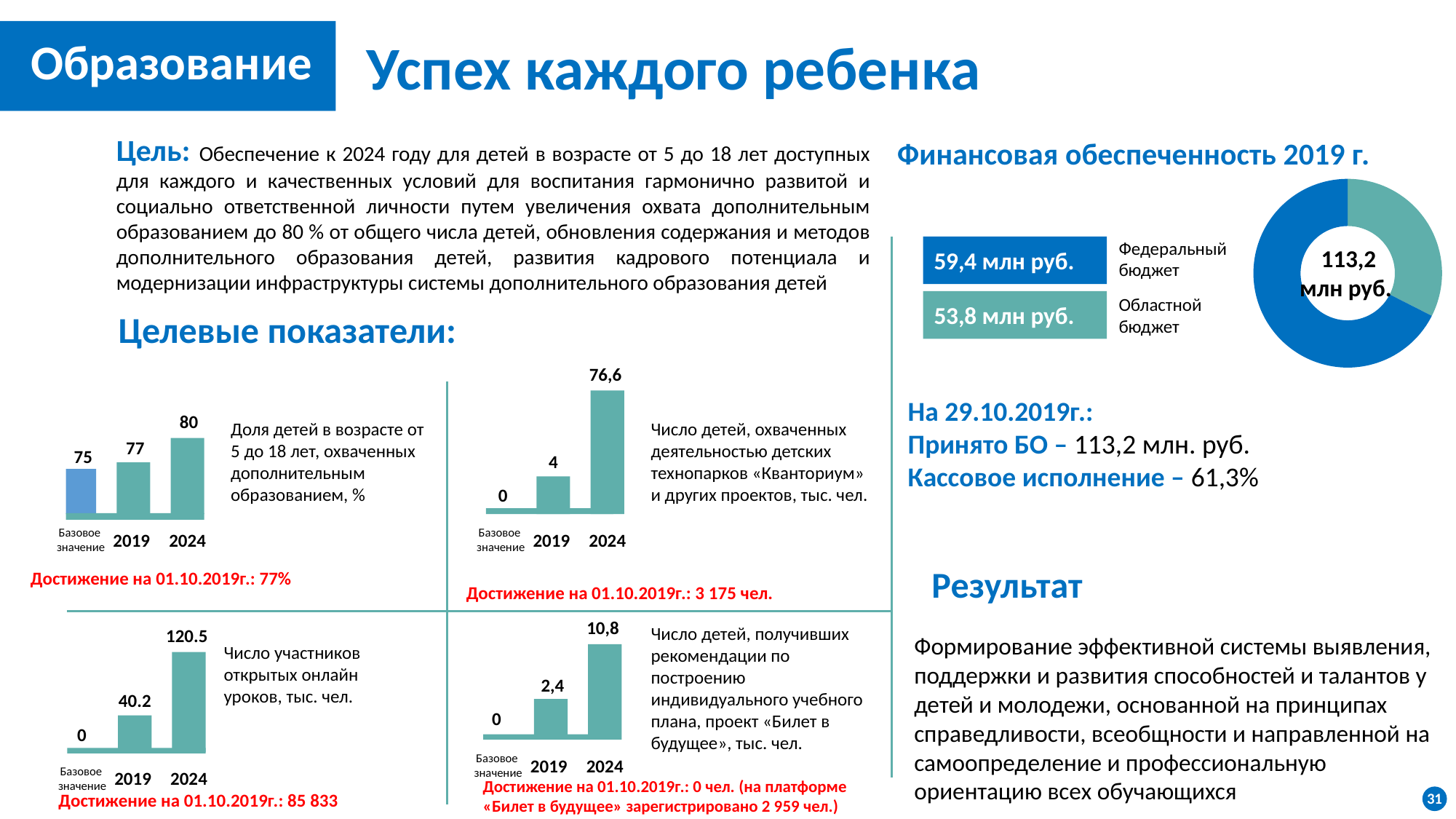

Успех каждого ребенка
Образование
Цель: Обеспечение к 2024 году для детей в возрасте от 5 до 18 лет доступных для каждого и качественных условий для воспитания гармонично развитой и социально ответственной личности путем увеличения охвата дополнительным образованием до 80 % от общего числа детей, обновления содержания и методов дополнительного образования детей, развития кадрового потенциала и модернизации инфраструктуры системы дополнительного образования детей
Финансовая обеспеченность 2019 г.

### Chart

| Category | Продажи |
|---|---|
| Кв. 1 | 25.0 |
| Кв. 2 | 52.0 |
| Кв. 3 | None |
| Кв. 4 | None |
Федеральный бюджет

113,2
млн руб.
59,4 млн руб.
Областной бюджет

53,8 млн руб.
Целевые показатели:
76,6

4
0
Базовое
значение
2019
2024
На 29.10.2019г.:
Принято БО – 113,2 млн. руб.
Кассовое исполнение – 61,3%

80

77
75
Базовое
значение
2019
2024
Доля детей в возрасте от 5 до 18 лет, охваченных дополнительным образованием, %
Число детей, охваченных деятельностью детских технопарков «Кванториум» и других проектов, тыс. чел.
Результат
Достижение на 01.10.2019г.: 77%
Достижение на 01.10.2019г.: 3 175 чел.
10,8

2,4
0
Базовое
значение
2019
2024
Число детей, получивших рекомендации по построению индивидуального учебного плана, проект «Билет в будущее», тыс. чел.
120.5

40.2
0
Базовое
значение
2019
2024
Формирование эффективной системы выявления, поддержки и развития способностей и талантов у детей и молодежи, основанной на принципах справедливости, всеобщности и направленной на самоопределение и профессиональную ориентацию всех обучающихся
Число участников открытых онлайн уроков, тыс. чел.
Достижение на 01.10.2019г.: 0 чел. (на платформе «Билет в будущее» зарегистрировано 2 959 чел.)
Достижение на 01.10.2019г.: 85 833
31